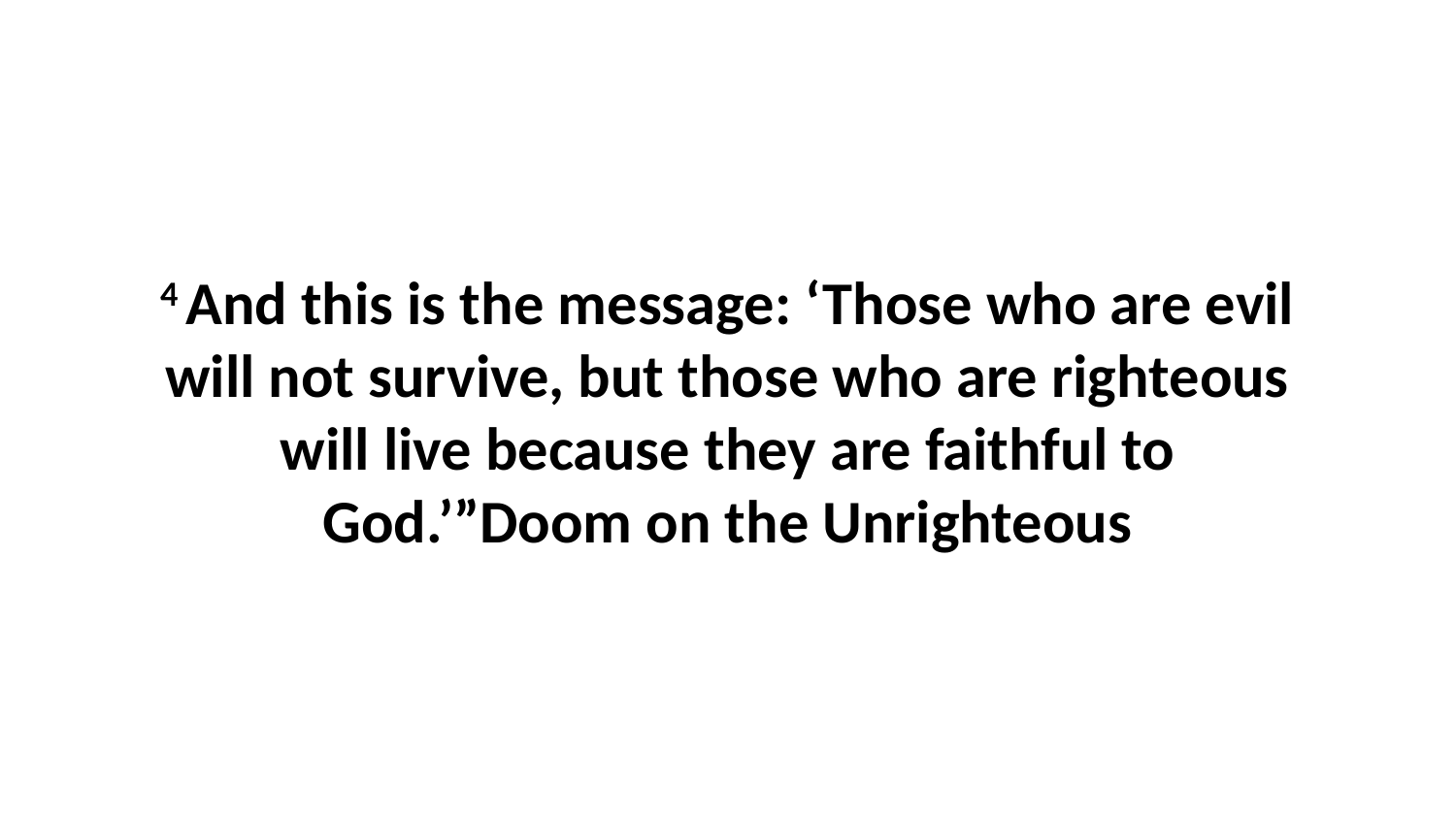

4 And this is the message: ‘Those who are evil will not survive, but those who are righteous will live because they are faithful to God.’”Doom on the Unrighteous